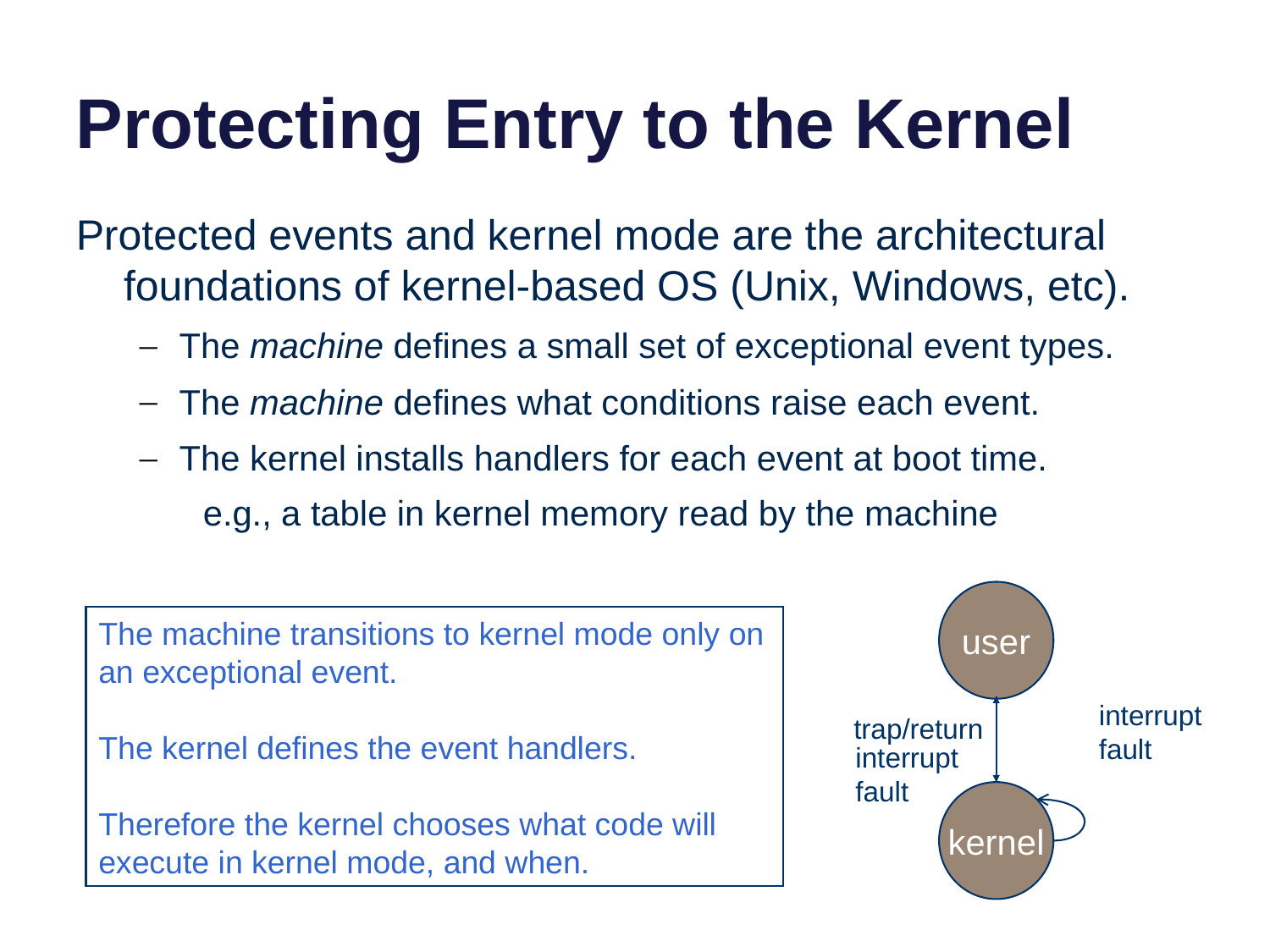

# Protecting Entry to the Kernel
Protected events and kernel mode are the architectural foundations of kernel-based OS (Unix, Windows, etc).
The machine defines a small set of exceptional event types.
The machine defines what conditions raise each event.
The kernel installs handlers for each event at boot time.
e.g., a table in kernel memory read by the machine

user
The machine transitions to kernel mode only on an exceptional event.

The kernel defines the event handlers.

Therefore the kernel chooses what code will execute in kernel mode, and when.
interrupt or
fault
trap/return
interrupt or
fault
kernel